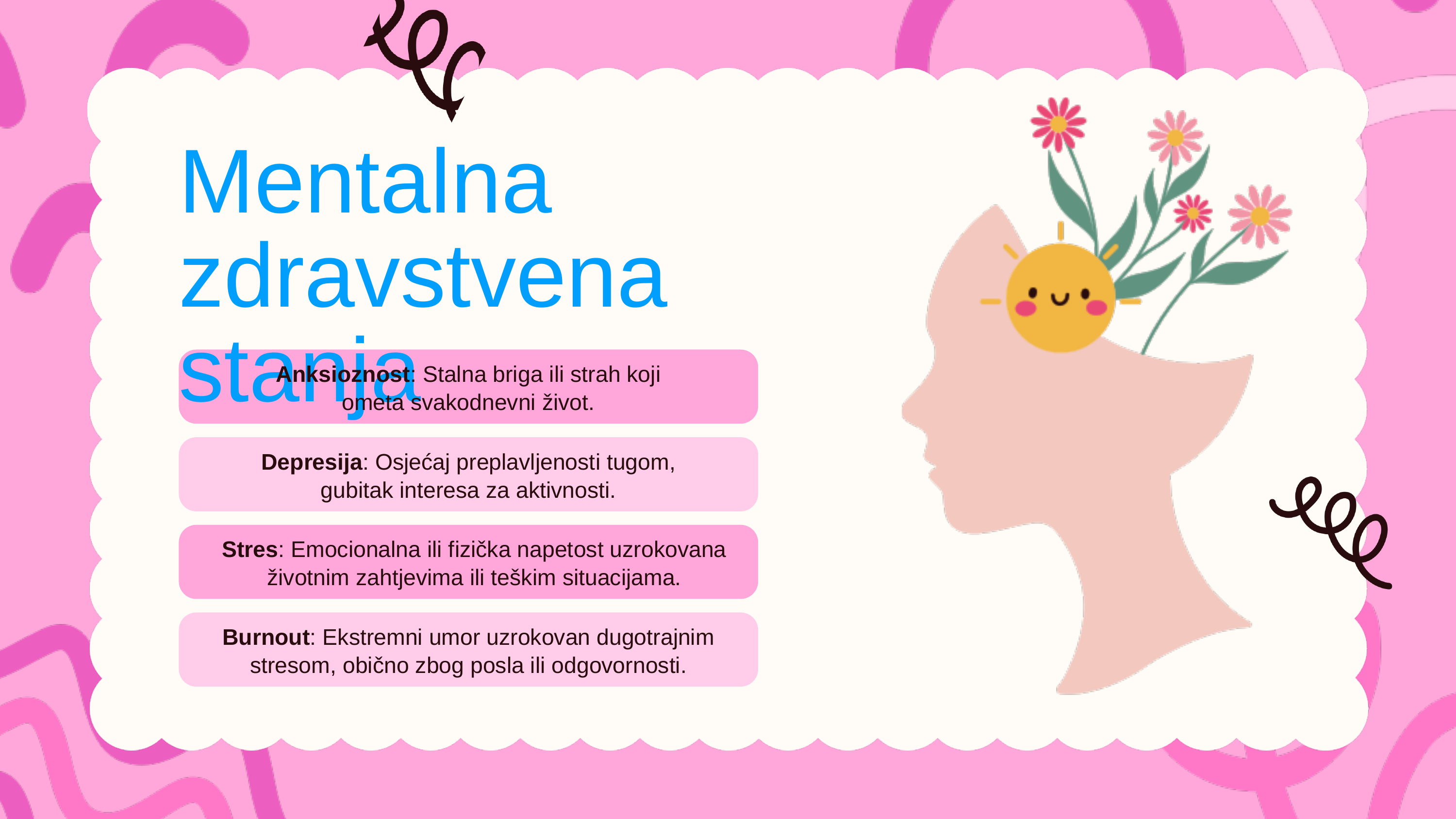

Mentalna zdravstvena stanja

Anksioznost: Stalna briga ili strah koji ometa svakodnevni život.

Depresija: Osjećaj preplavljenosti tugom, gubitak interesa za aktivnosti.

Stres: Emocionalna ili fizička napetost uzrokovana životnim zahtjevima ili teškim situacijama.

Burnout: Ekstremni umor uzrokovan dugotrajnim stresom, obično zbog posla ili odgovornosti.